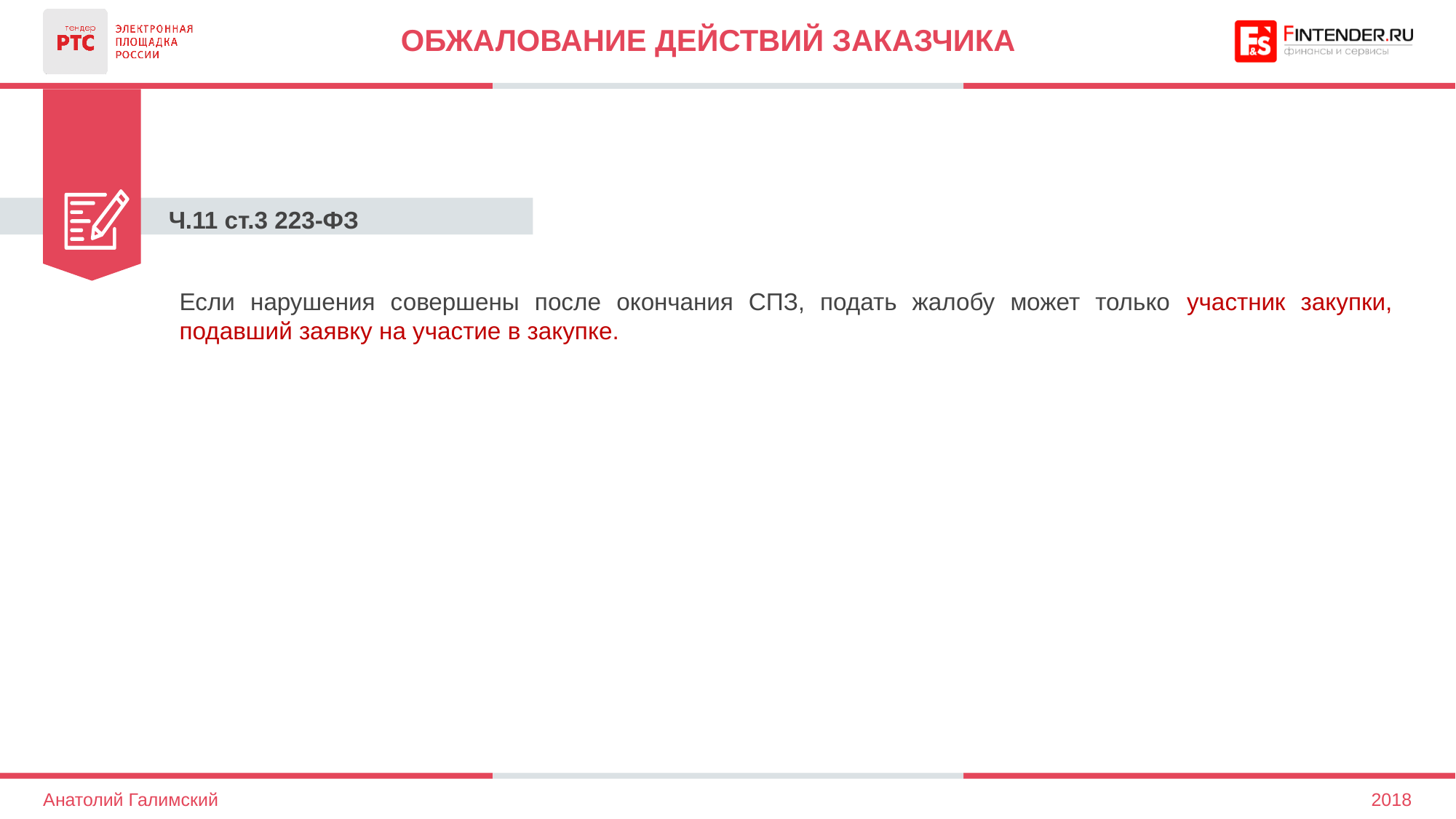

# Обжалование действий заказчика

Ч.11 ст.3 223-ФЗ
Если нарушения совершены после окончания СПЗ, подать жалобу может только участник закупки, подавший заявку на участие в закупке.
2018
Анатолий Галимский